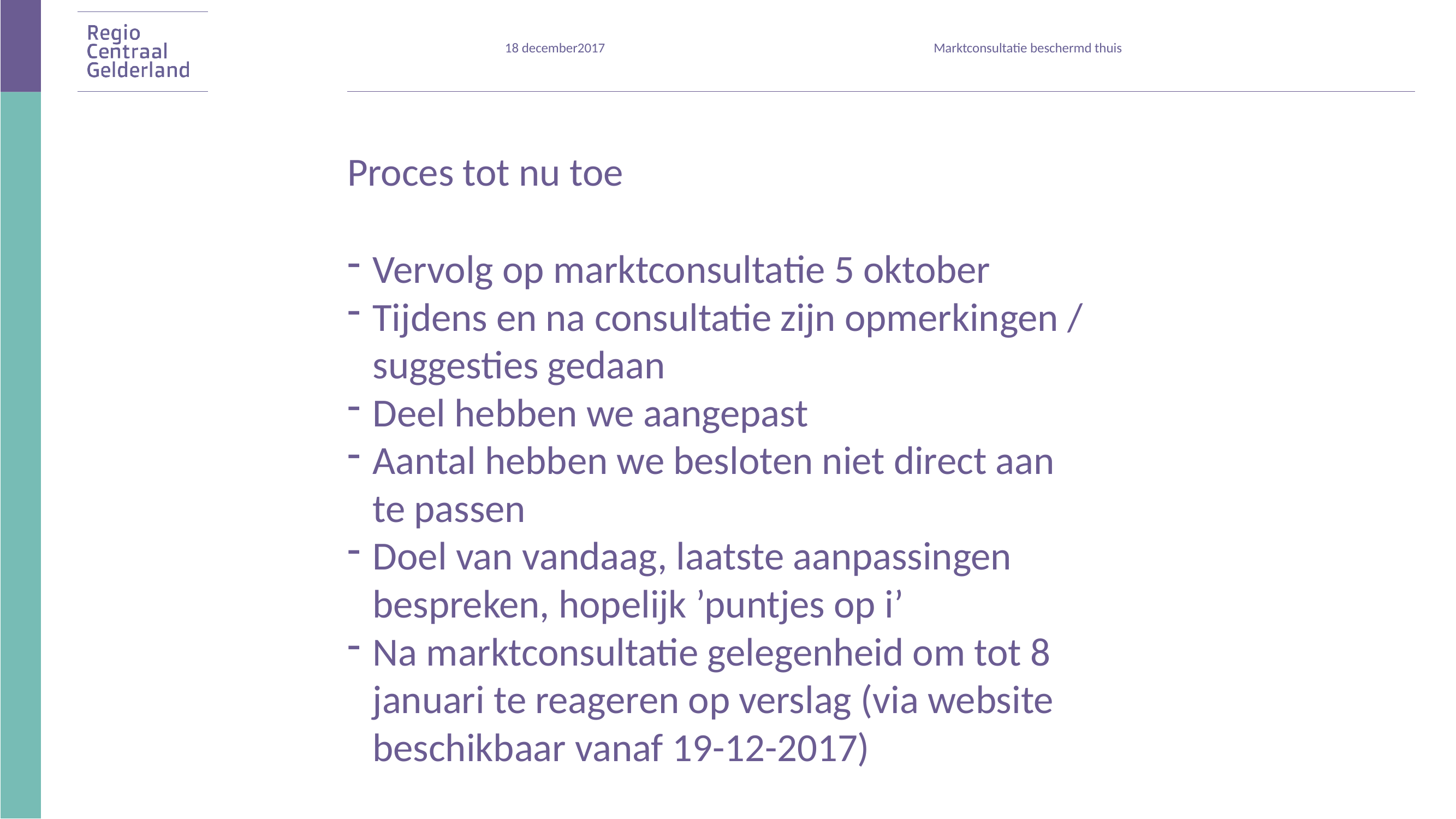

18 december2017
Marktconsultatie beschermd thuis

Proces tot nu toe

Vervolg op marktconsultatie 5 oktober
Tijdens en na consultatie zijn opmerkingen / suggesties gedaan
Deel hebben we aangepast
Aantal hebben we besloten niet direct aan te passen
Doel van vandaag, laatste aanpassingen bespreken, hopelijk ’puntjes op i’
Na marktconsultatie gelegenheid om tot 8 januari te reageren op verslag (via website beschikbaar vanaf 19-12-2017)